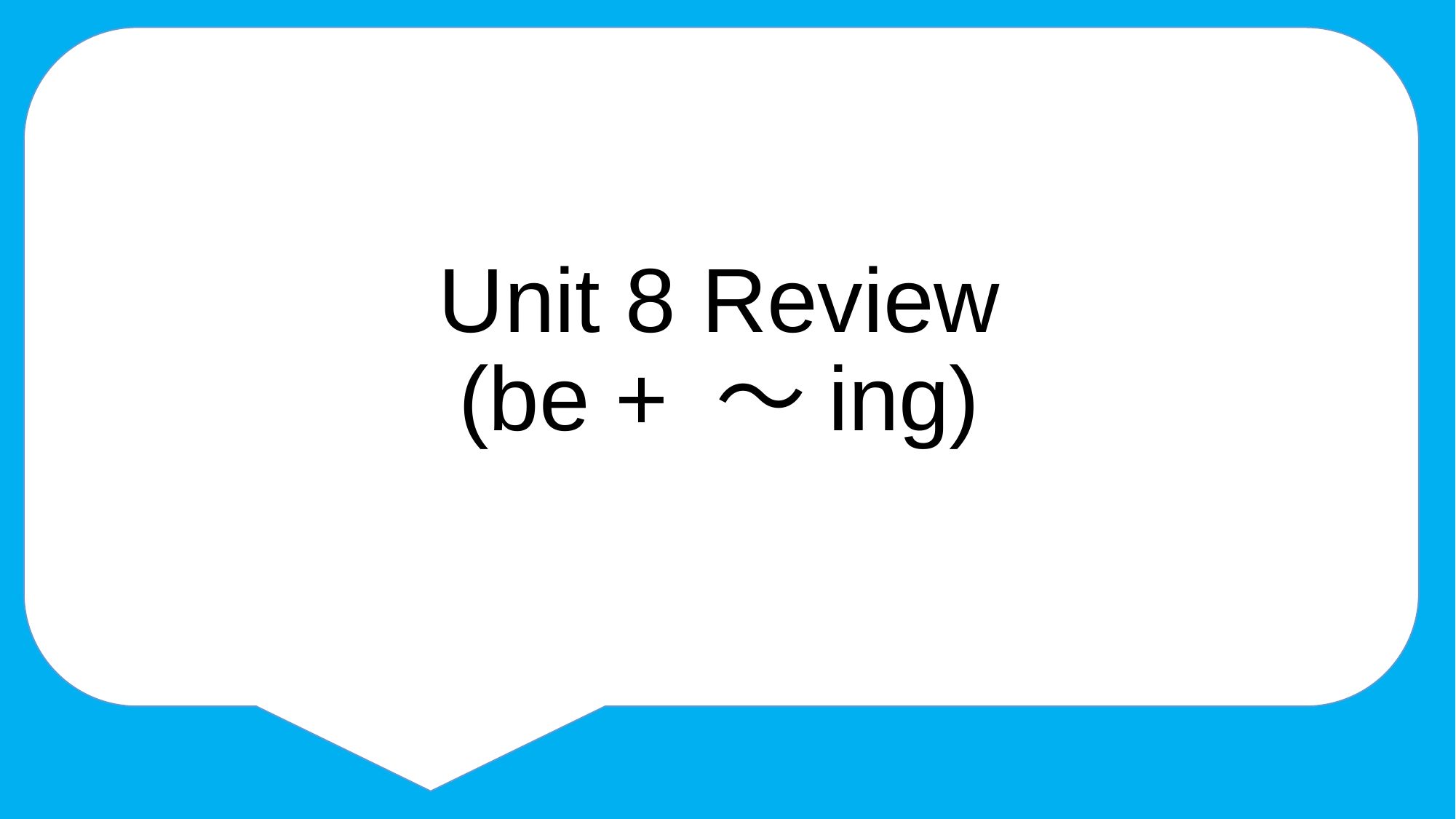

# Unit 8 Review (be + ～ing)